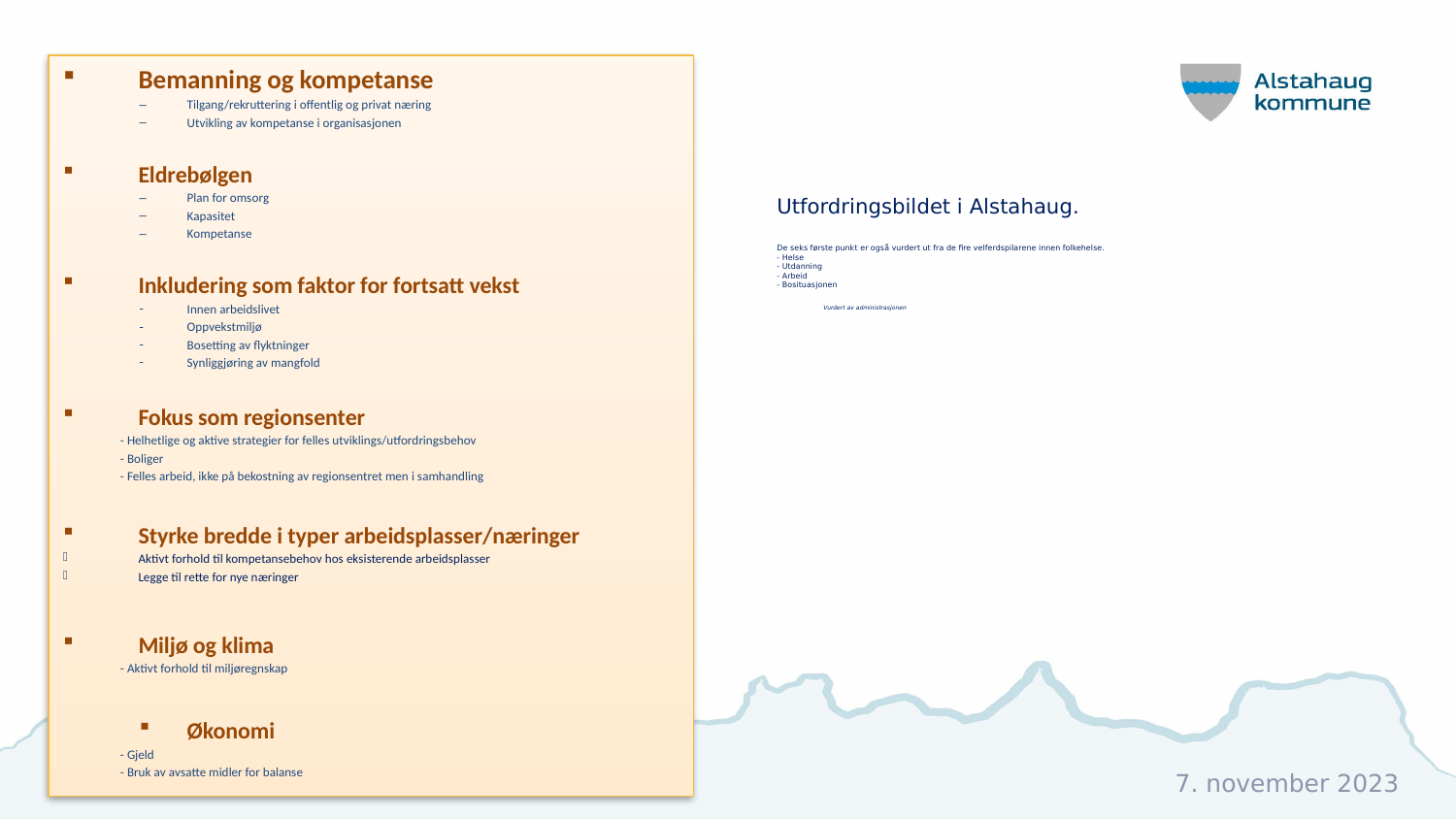

Bemanning og kompetanse
Tilgang/rekruttering i offentlig og privat næring
Utvikling av kompetanse i organisasjonen

Eldrebølgen
Plan for omsorg
Kapasitet
Kompetanse

Inkludering som faktor for fortsatt vekst
Innen arbeidslivet
Oppvekstmiljø
Bosetting av flyktninger
Synliggjøring av mangfold

Fokus som regionsenter
- Helhetlige og aktive strategier for felles utviklings/utfordringsbehov
- Boliger
- Felles arbeid, ikke på bekostning av regionsentret men i samhandling

Styrke bredde i typer arbeidsplasser/næringer
Aktivt forhold til kompetansebehov hos eksisterende arbeidsplasser
Legge til rette for nye næringer

Miljø og klima
- Aktivt forhold til miljøregnskap

Økonomi
- Gjeld
- Bruk av avsatte midler for balanse

# Utfordringsbildet i Alstahaug. De seks første punkt er også vurdert ut fra de fire velferdspilarene innen folkehelse. - Helse - Utdanning - Arbeid - Bosituasjonen Vurdert av administrasjonen
7. november 2023